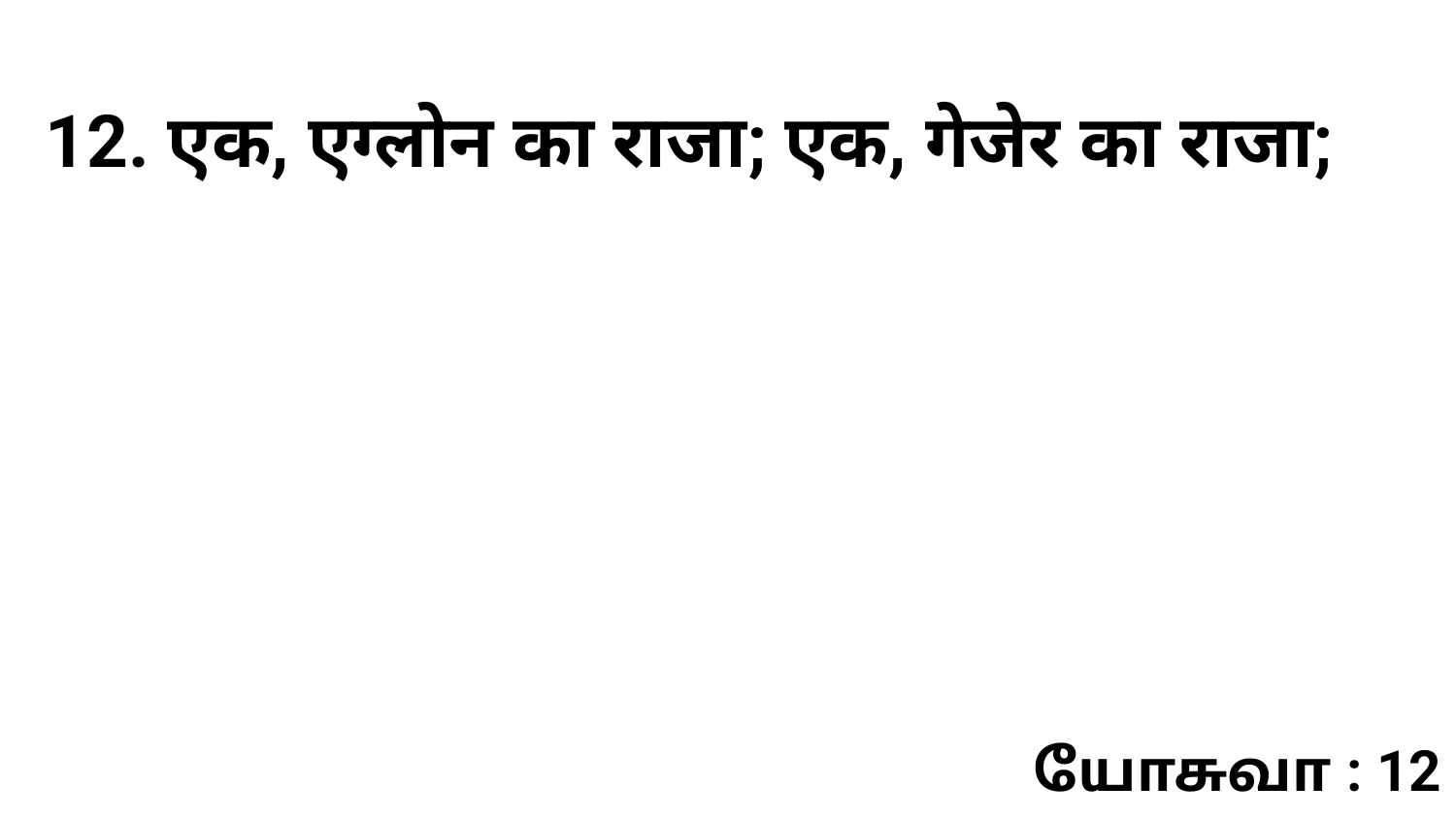

12. एक, एग्लोन का राजा; एक, गेजेर का राजा;
யோசுவா : 12